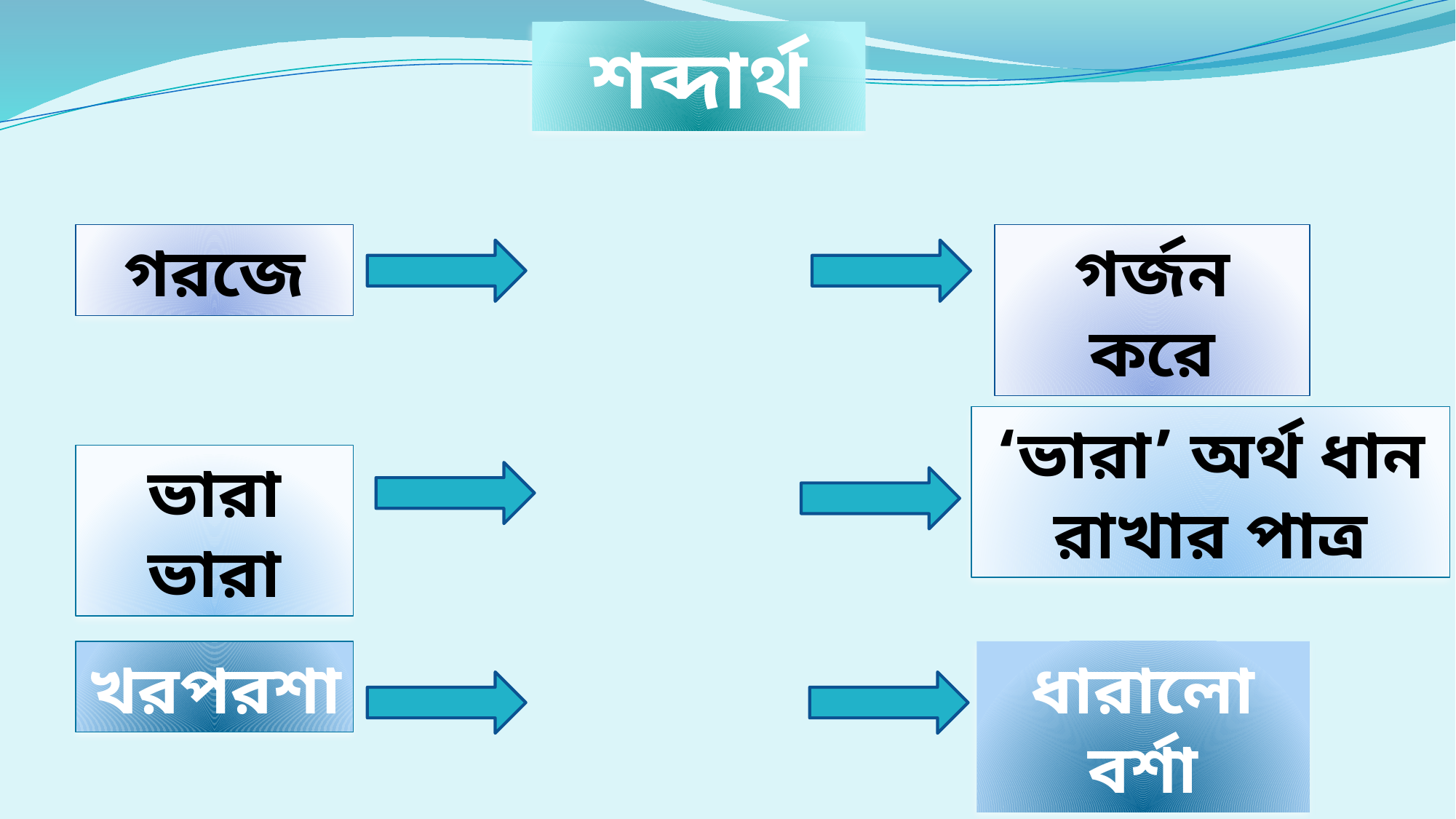

শব্দার্থ
গরজে
গর্জন করে

‘ভারা’ অর্থ ধান রাখার পাত্র
ভারা ভারা

ধারালো বর্শা
খরপরশা